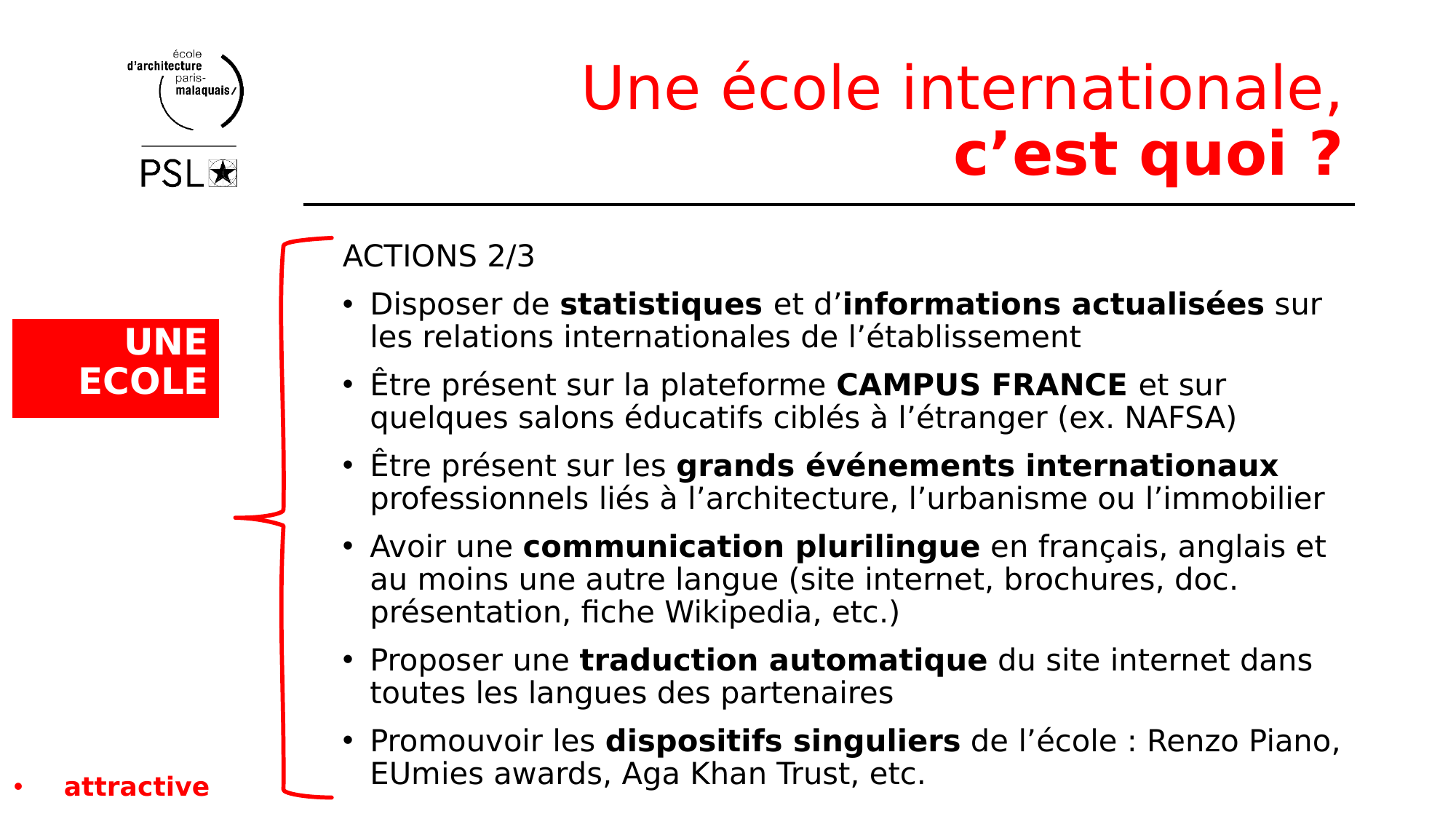

# Une école internationale, c’est quoi ?
ACTIONS 2/3
Disposer de statistiques et d’informations actualisées sur les relations internationales de l’établissement
Être présent sur la plateforme CAMPUS FRANCE et sur quelques salons éducatifs ciblés à l’étranger (ex. NAFSA)
Être présent sur les grands événements internationaux professionnels liés à l’architecture, l’urbanisme ou l’immobilier
Avoir une communication plurilingue en français, anglais et au moins une autre langue (site internet, brochures, doc. présentation, fiche Wikipedia, etc.)
Proposer une traduction automatique du site internet dans toutes les langues des partenaires
Promouvoir les dispositifs singuliers de l’école : Renzo Piano, EUmies awards, Aga Khan Trust, etc.

UNE
ECOLE

attractive